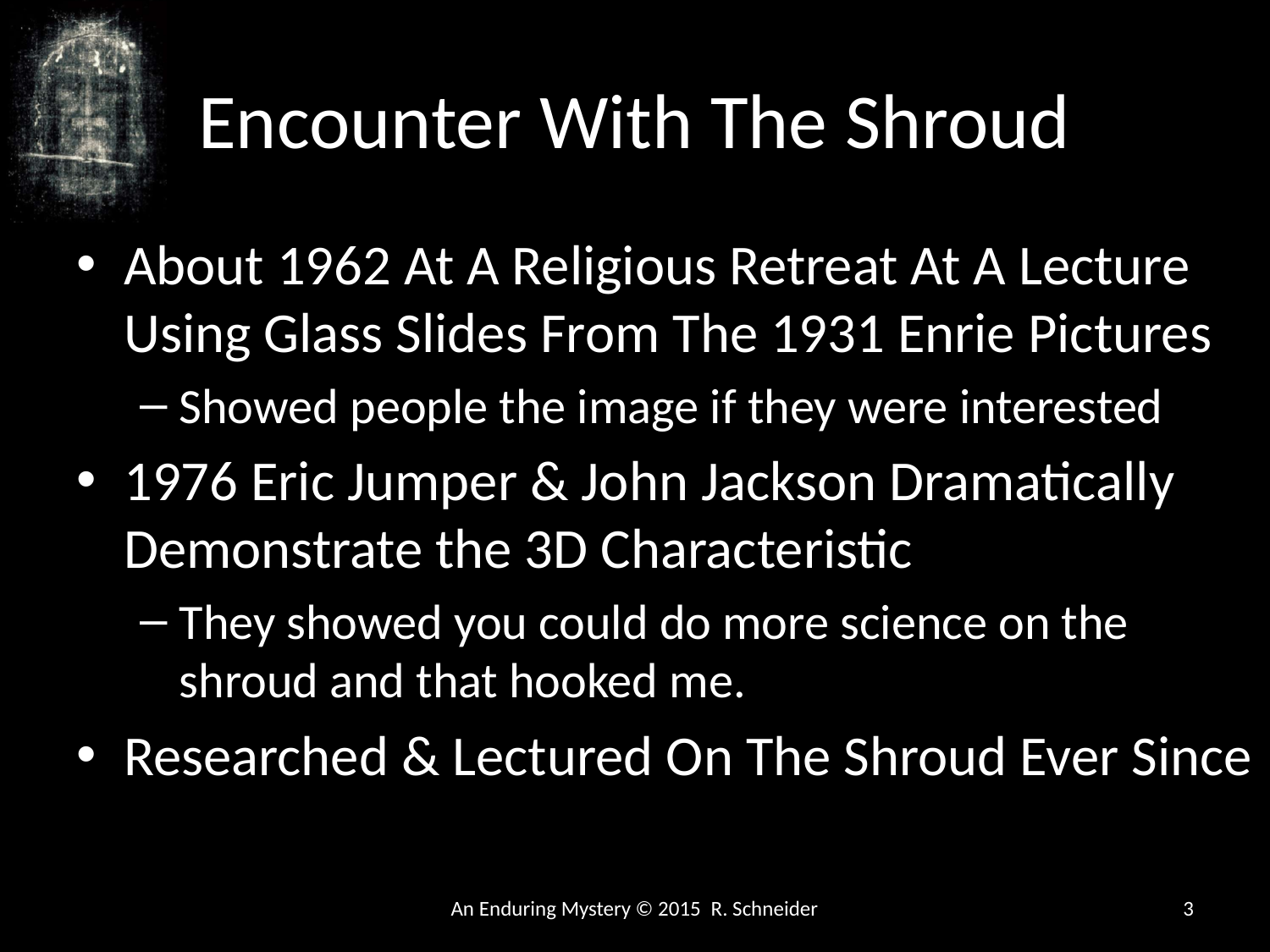

# Encounter With The Shroud
About 1962 At A Religious Retreat At A Lecture Using Glass Slides From The 1931 Enrie Pictures
Showed people the image if they were interested
1976 Eric Jumper & John Jackson Dramatically Demonstrate the 3D Characteristic
They showed you could do more science on the shroud and that hooked me.
Researched & Lectured On The Shroud Ever Since
An Enduring Mystery © 2015  R. Schneider
3